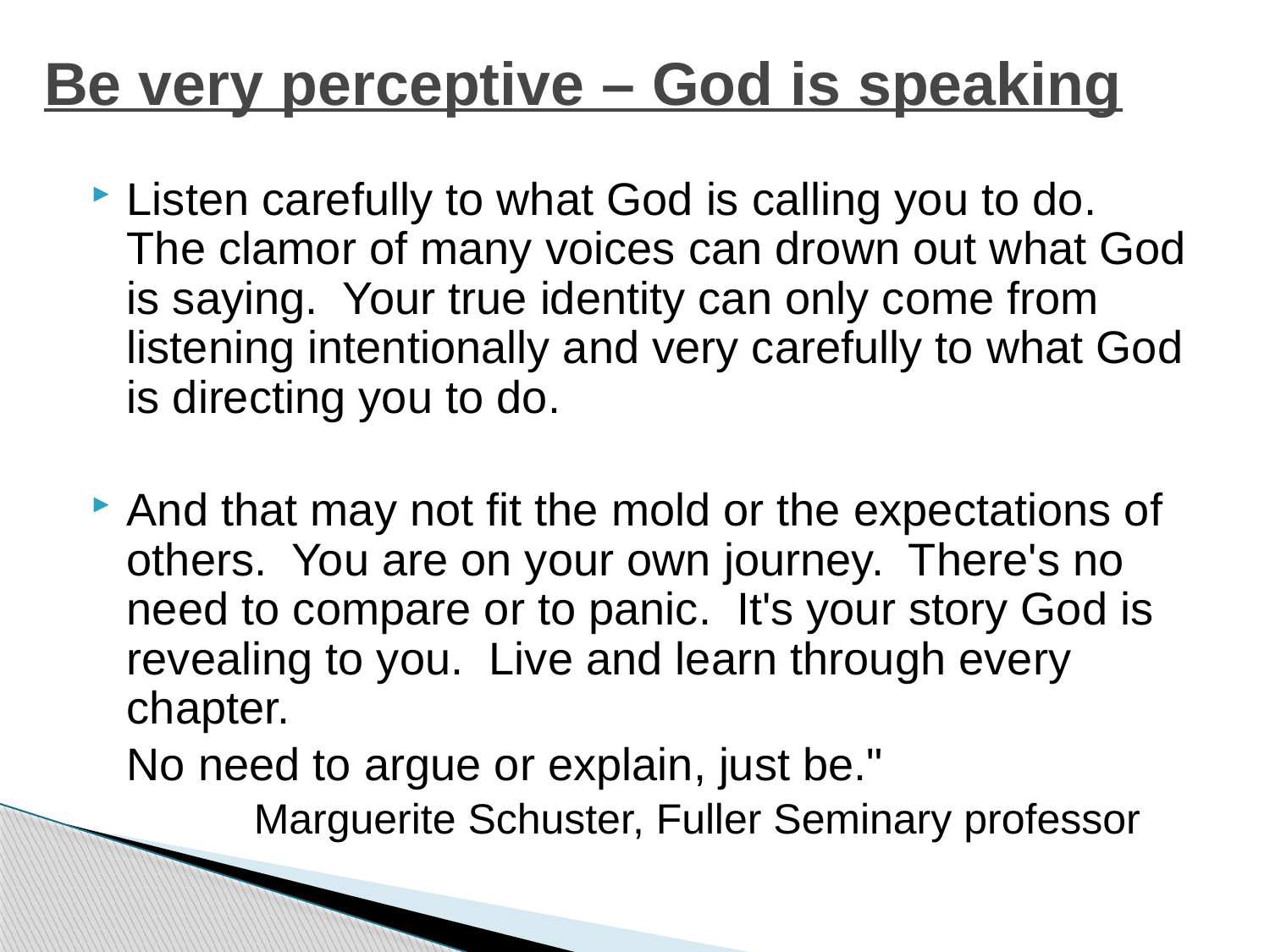

# Be very perceptive – God is speaking
Listen carefully to what God is calling you to do.  The clamor of many voices can drown out what God is saying.  Your true identity can only come from listening intentionally and very carefully to what God is directing you to do.

And that may not fit the mold or the expectations of others.  You are on your own journey.  There's no need to compare or to panic.  It's your story God is revealing to you.  Live and learn through every chapter.
	No need to argue or explain, just be."
		Marguerite Schuster, Fuller Seminary professor